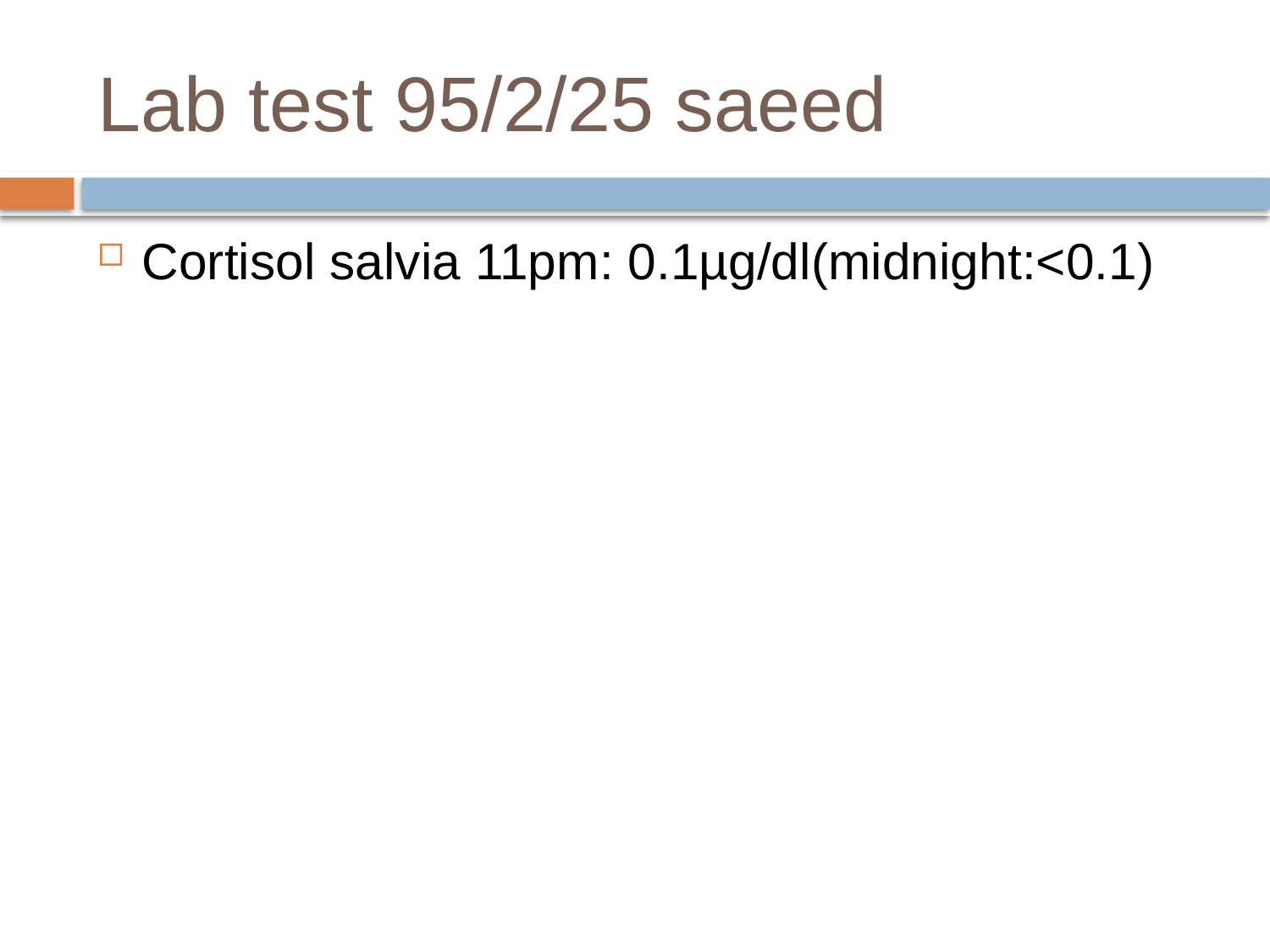

# Lab test 95/2/25 saeed
Cortisol salvia 11pm: 0.1µg/dl(midnight:<0.1)